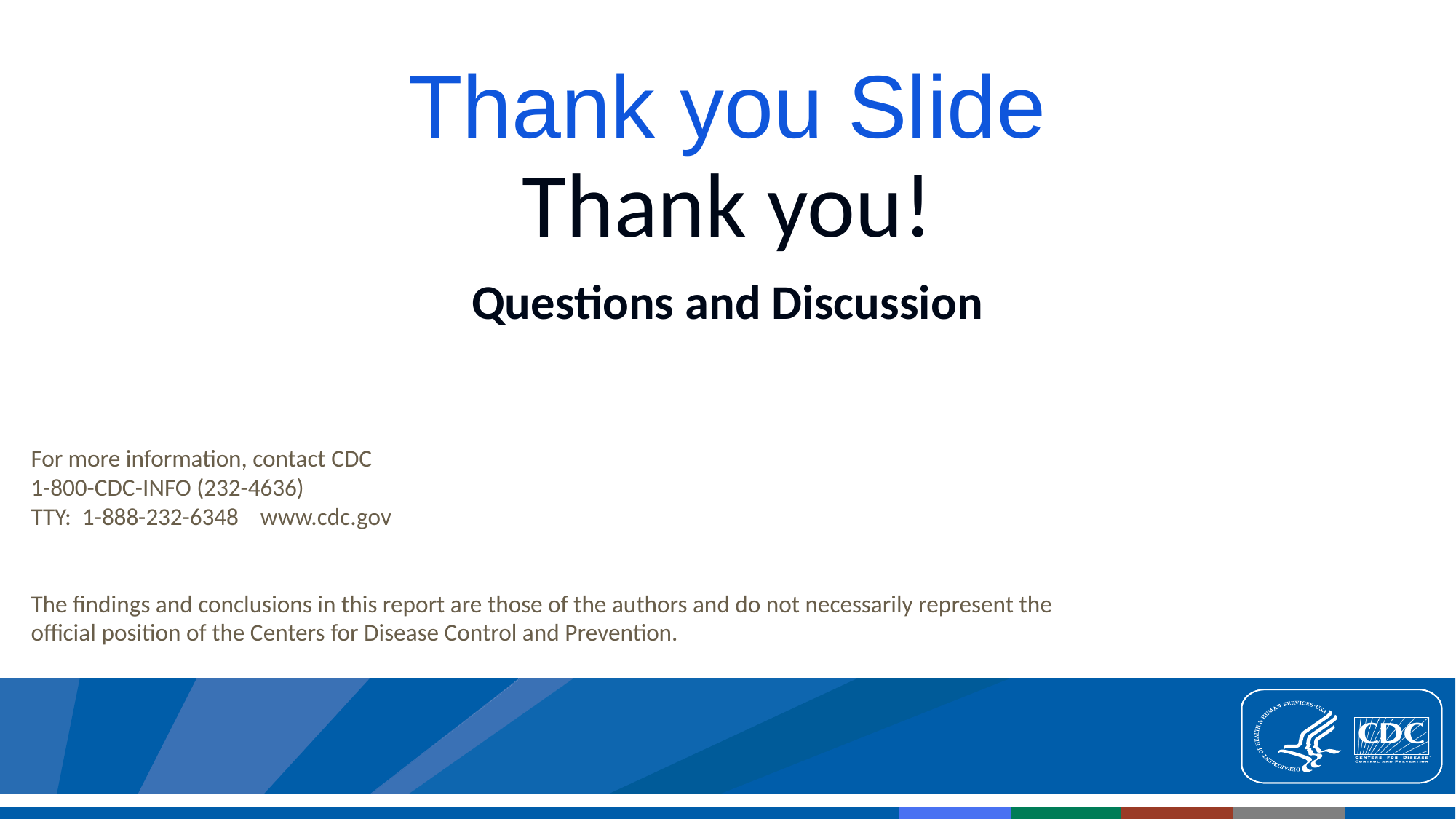

Thank you Slide
Thank you!
Questions and Discussion